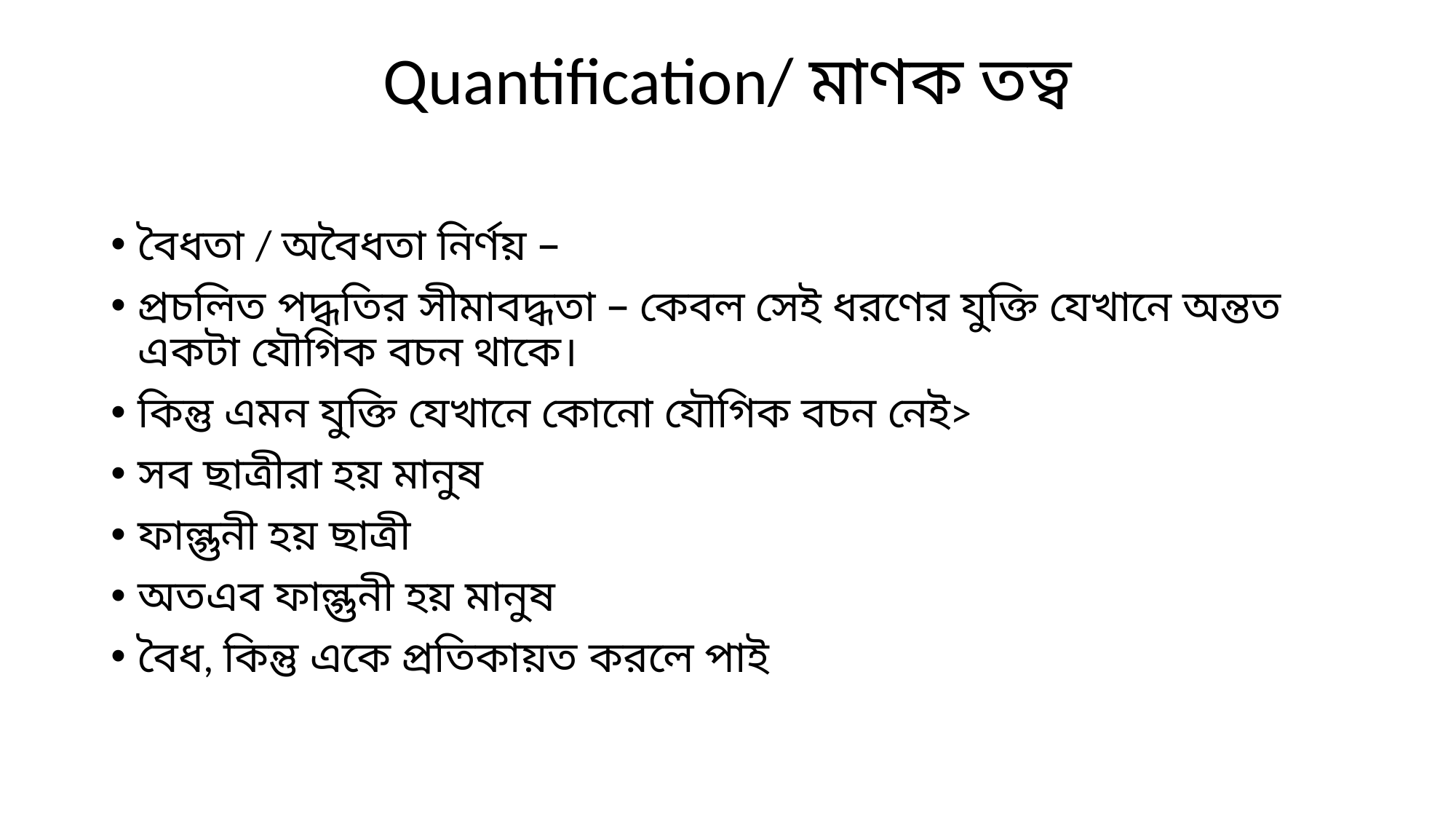

# Quantification/ মাণক তত্ব
বৈধতা / অবৈধতা নির্ণয় –
প্রচলিত পদ্ধতির সীমাবদ্ধতা – কেবল সেই ধরণের যুক্তি যেখানে অন্তত একটা যৌগিক বচন থাকে।
কিন্তু এমন যুক্তি যেখানে কোনো যৌগিক বচন নেই>
সব ছাত্রীরা হয় মানুষ
ফাল্গুনী হয় ছাত্রী
অতএব ফাল্গুনী হয় মানুষ
বৈধ, কিন্তু একে প্রতিকায়ত করলে পাই